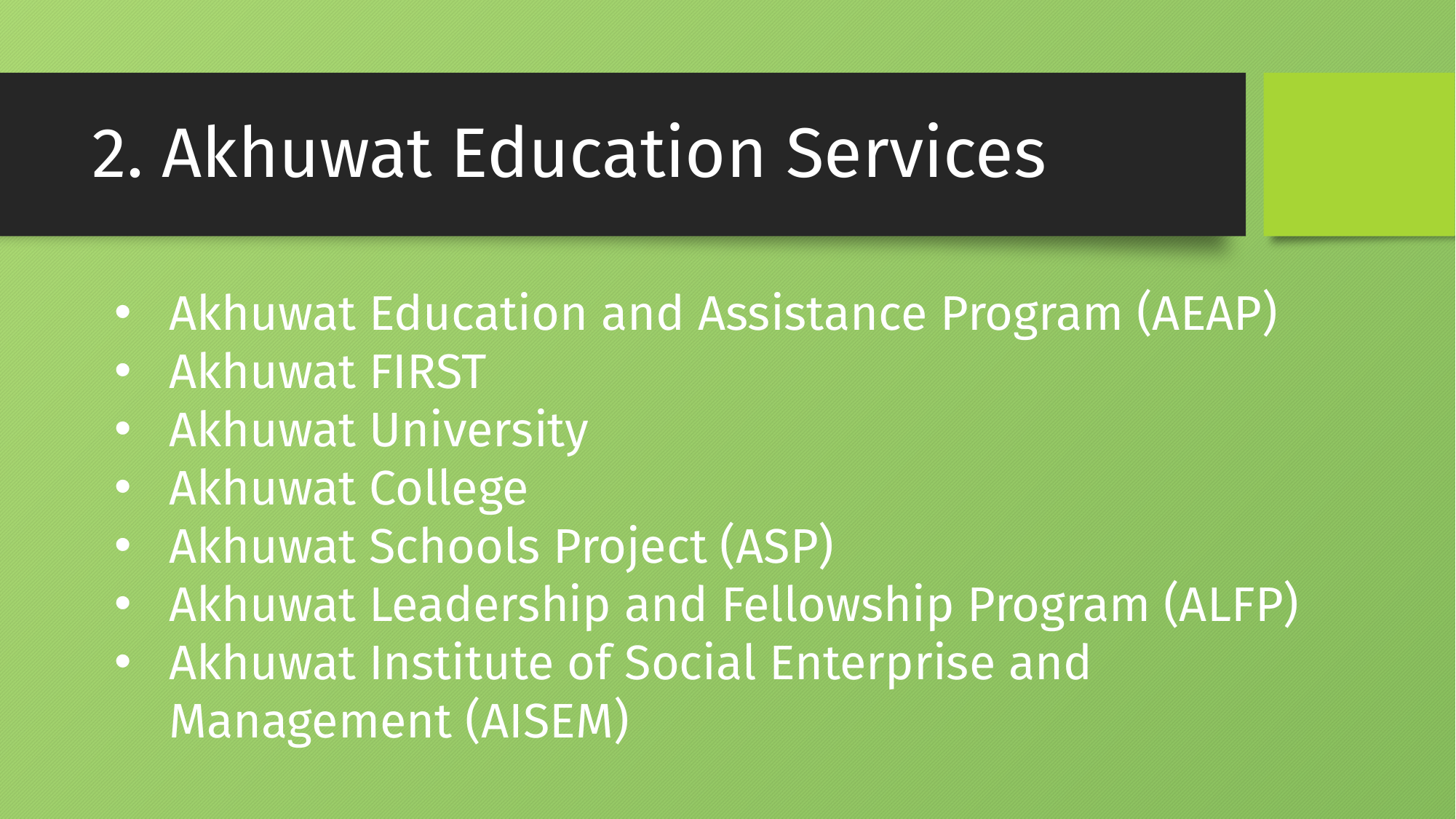

# 2. Akhuwat Education Services
Akhuwat Education and Assistance Program (AEAP)
Akhuwat FIRST
Akhuwat University
Akhuwat College
Akhuwat Schools Project (ASP)
Akhuwat Leadership and Fellowship Program (ALFP)
Akhuwat Institute of Social Enterprise and Management (AISEM)